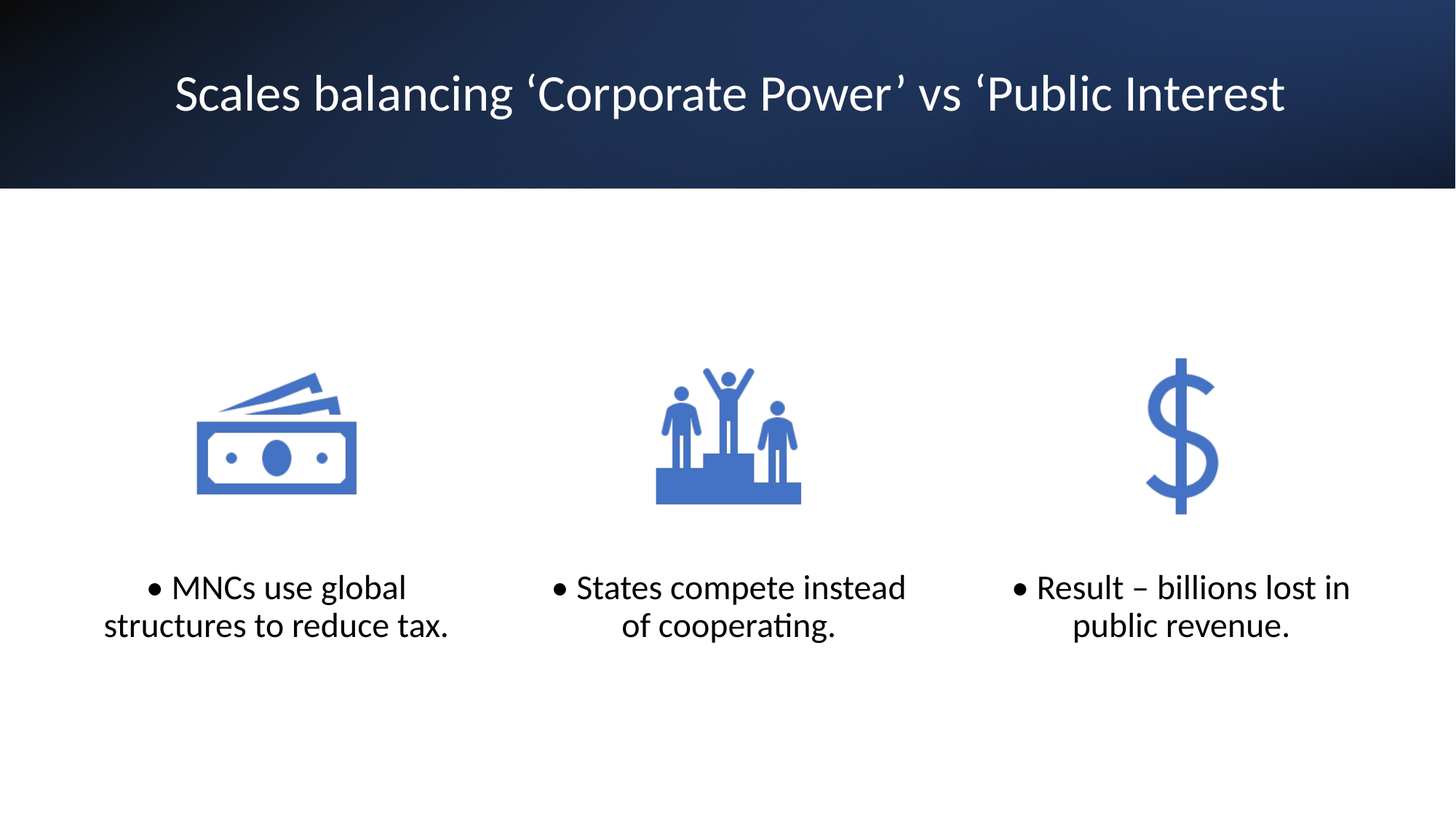

# Scales balancing ‘Corporate Power’ vs ‘Public Interest
• MNCs use global structures to reduce tax.
• States compete instead of cooperating.
• Result – billions lost in public revenue.